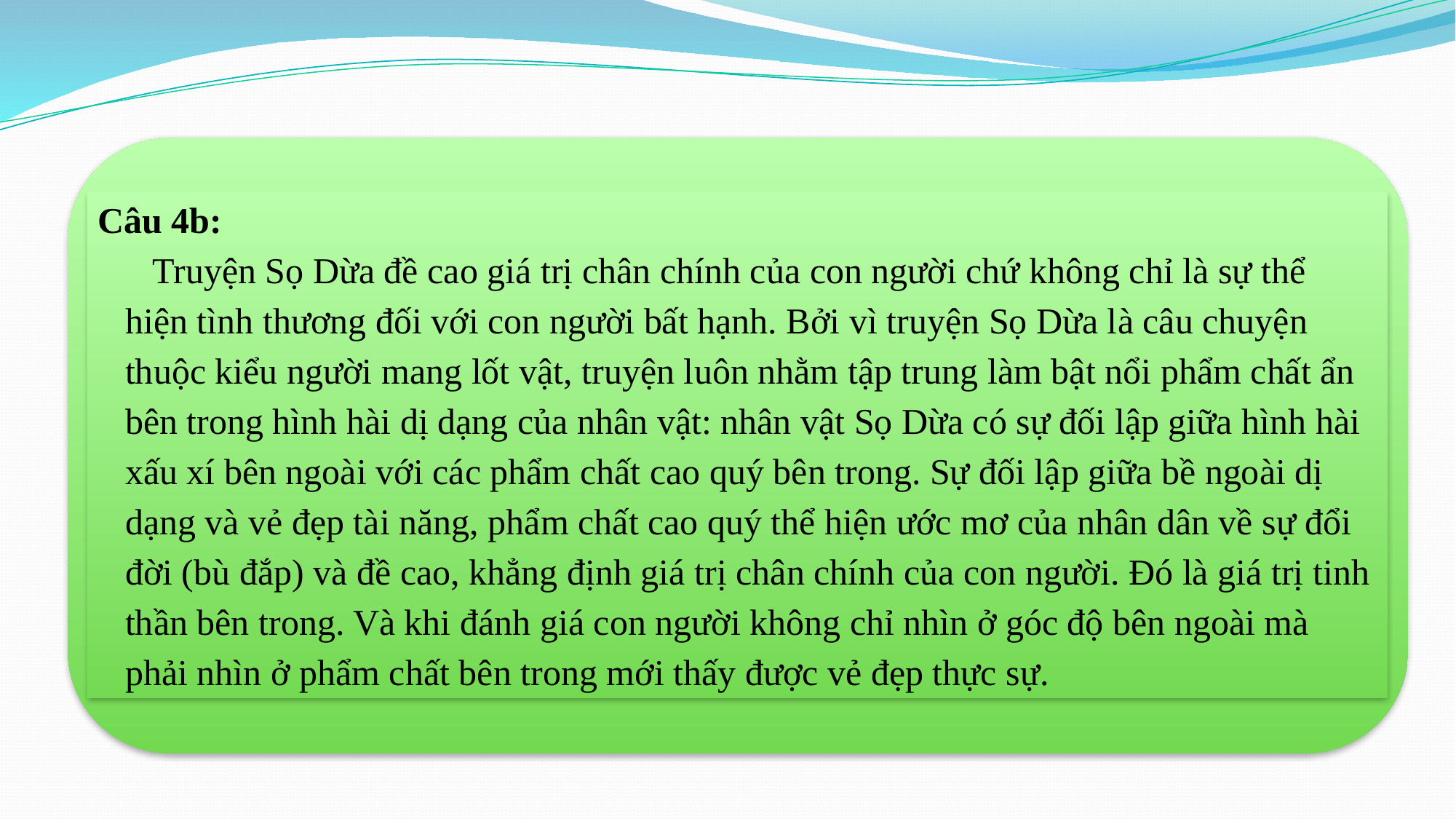

Câu 4b:
Truyện Sọ Dừa đề cao giá trị chân chính của con người chứ không chỉ là sự thể hiện tình thương đối với con người bất hạnh. Bởi vì truyện Sọ Dừa là câu chuyện thuộc kiểu người mang lốt vật, truyện luôn nhằm tập trung làm bật nổi phẩm chất ẩn bên trong hình hài dị dạng của nhân vật: nhân vật Sọ Dừa có sự đối lập giữa hình hài xấu xí bên ngoài với các phẩm chất cao quý bên trong. Sự đối lập giữa bề ngoài dị dạng và vẻ đẹp tài năng, phẩm chất cao quý thể hiện ước mơ của nhân dân về sự đổi đời (bù đắp) và đề cao, khẳng định giá trị chân chính của con người. Đó là giá trị tinh thần bên trong. Và khi đánh giá con người không chỉ nhìn ở góc độ bên ngoài mà phải nhìn ở phẩm chất bên trong mới thấy được vẻ đẹp thực sự.